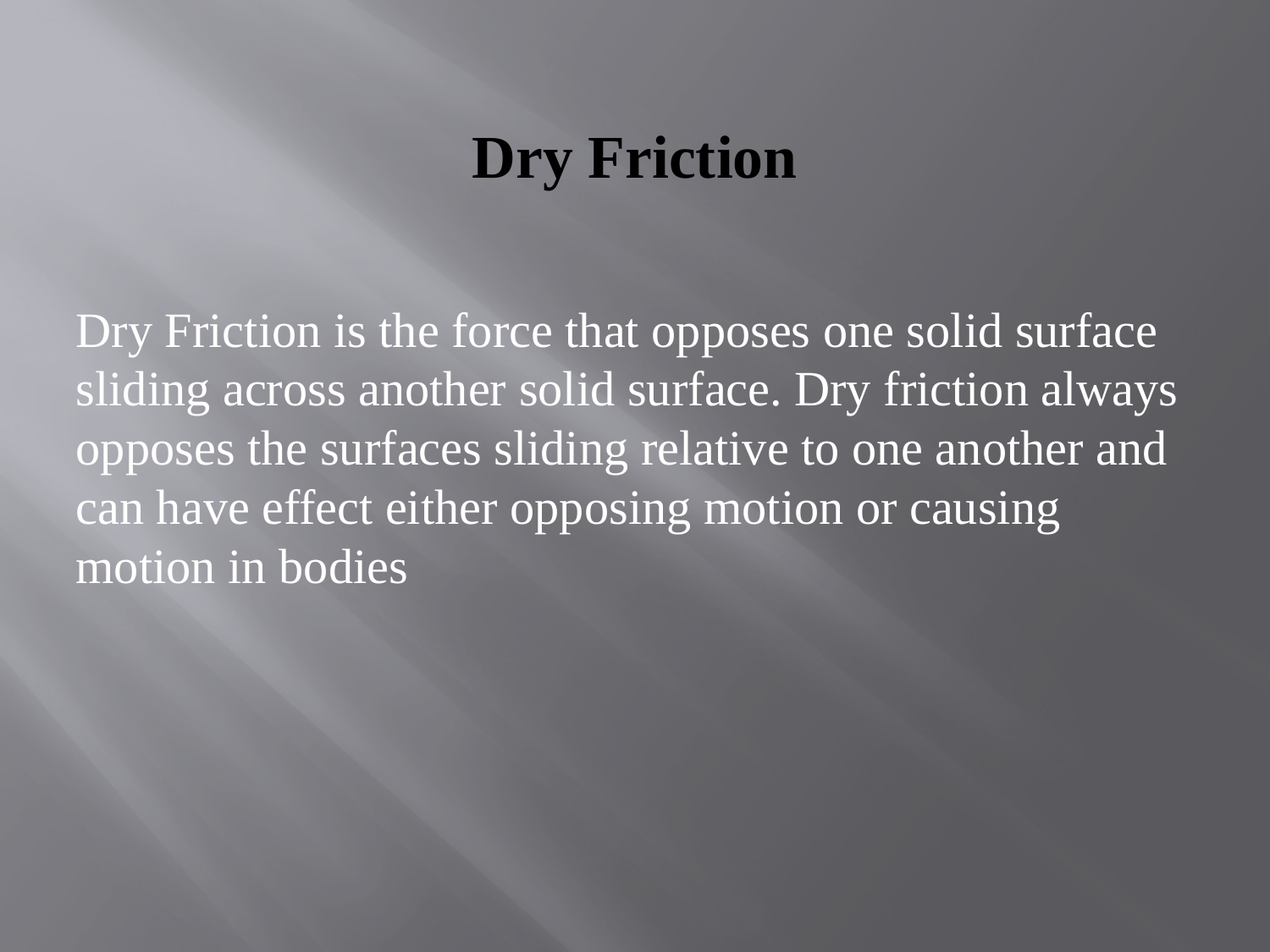

# Dry Friction

Dry Friction is the force that opposes one solid surface sliding across another solid surface. Dry friction always opposes the surfaces sliding relative to one another and can have effect either opposing motion or causing motion in bodies